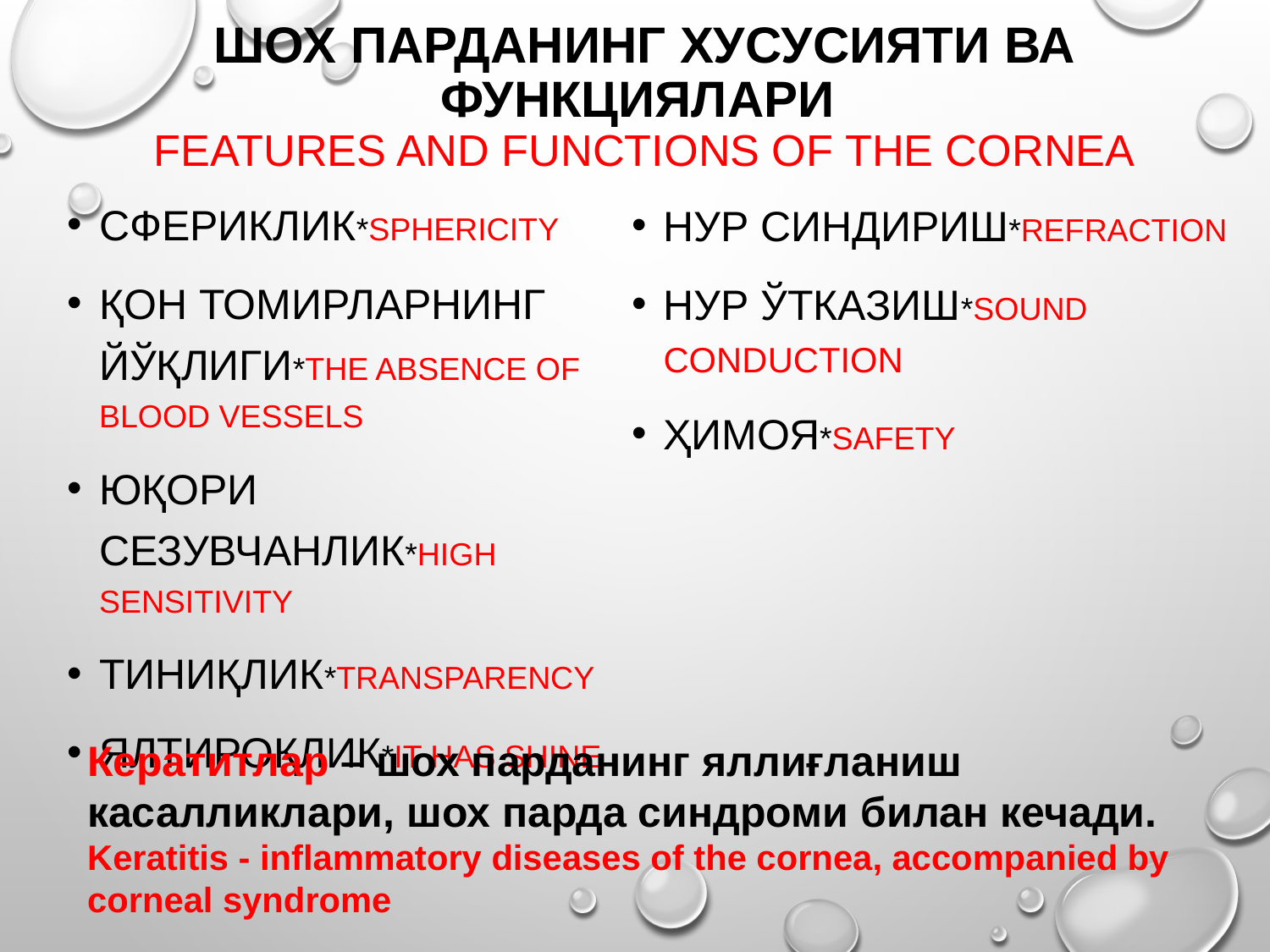

# Шох парданинг хусусияти ва функциялари Features and functions of the cornea
Сфериклик*Sphericity
Қон томирларнинг йўқлиги*The absence of blood vessels
Юқори сезувчанлик*High sensitivity
тиниқлик*Transparency
ялтироқлик*It has shine

Нур синдириш*refraction
Нур ўтказиш*sound conduction
ҳимоя*Safety

Кератитлар – шох парданинг яллиғланиш касалликлари, шох парда синдроми билан кечади.
Keratitis - inflammatory diseases of the cornea, accompanied by corneal syndrome